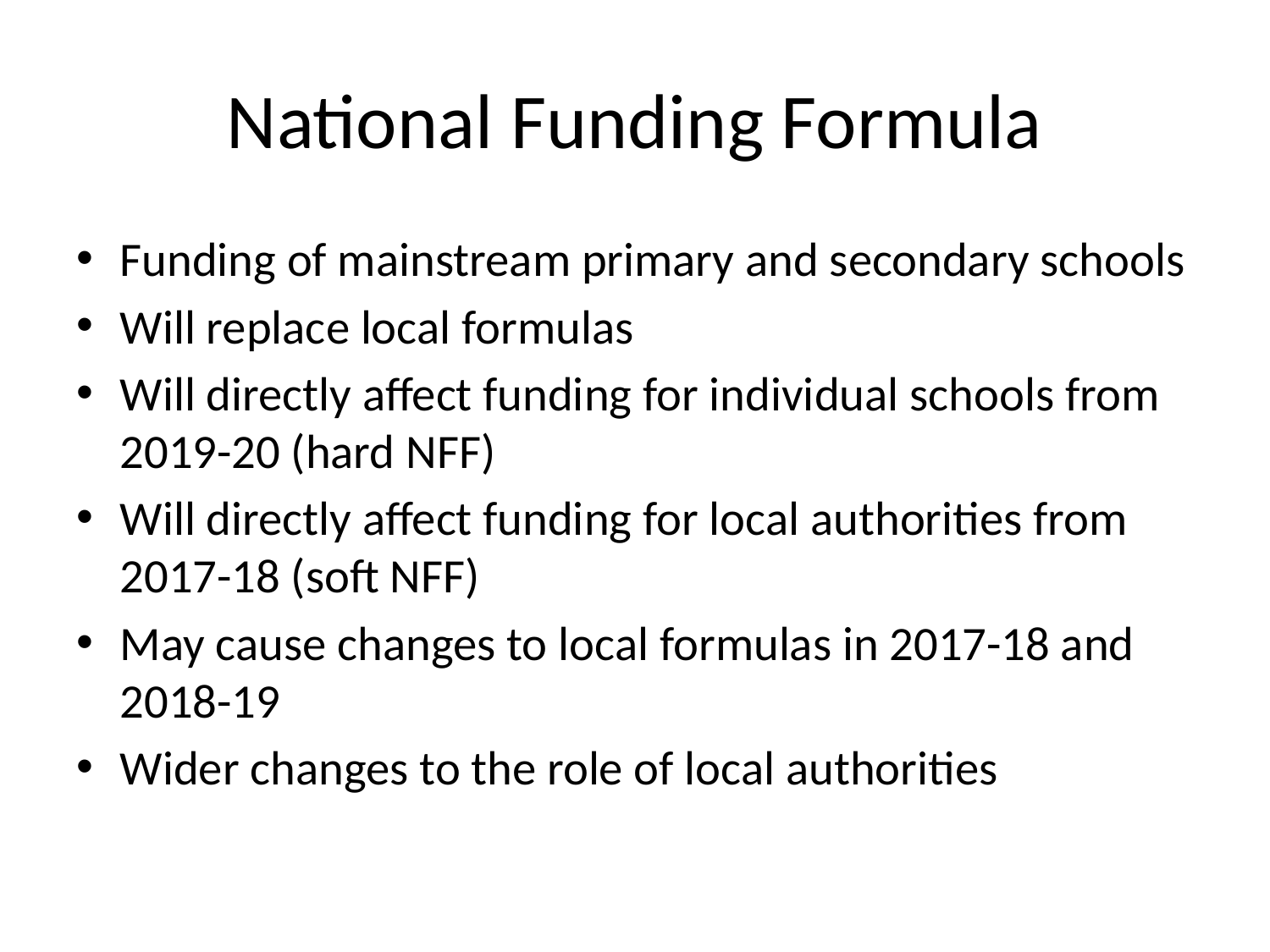

# National Funding Formula
Funding of mainstream primary and secondary schools
Will replace local formulas
Will directly affect funding for individual schools from 2019-20 (hard NFF)
Will directly affect funding for local authorities from 2017-18 (soft NFF)
May cause changes to local formulas in 2017-18 and 2018-19
Wider changes to the role of local authorities